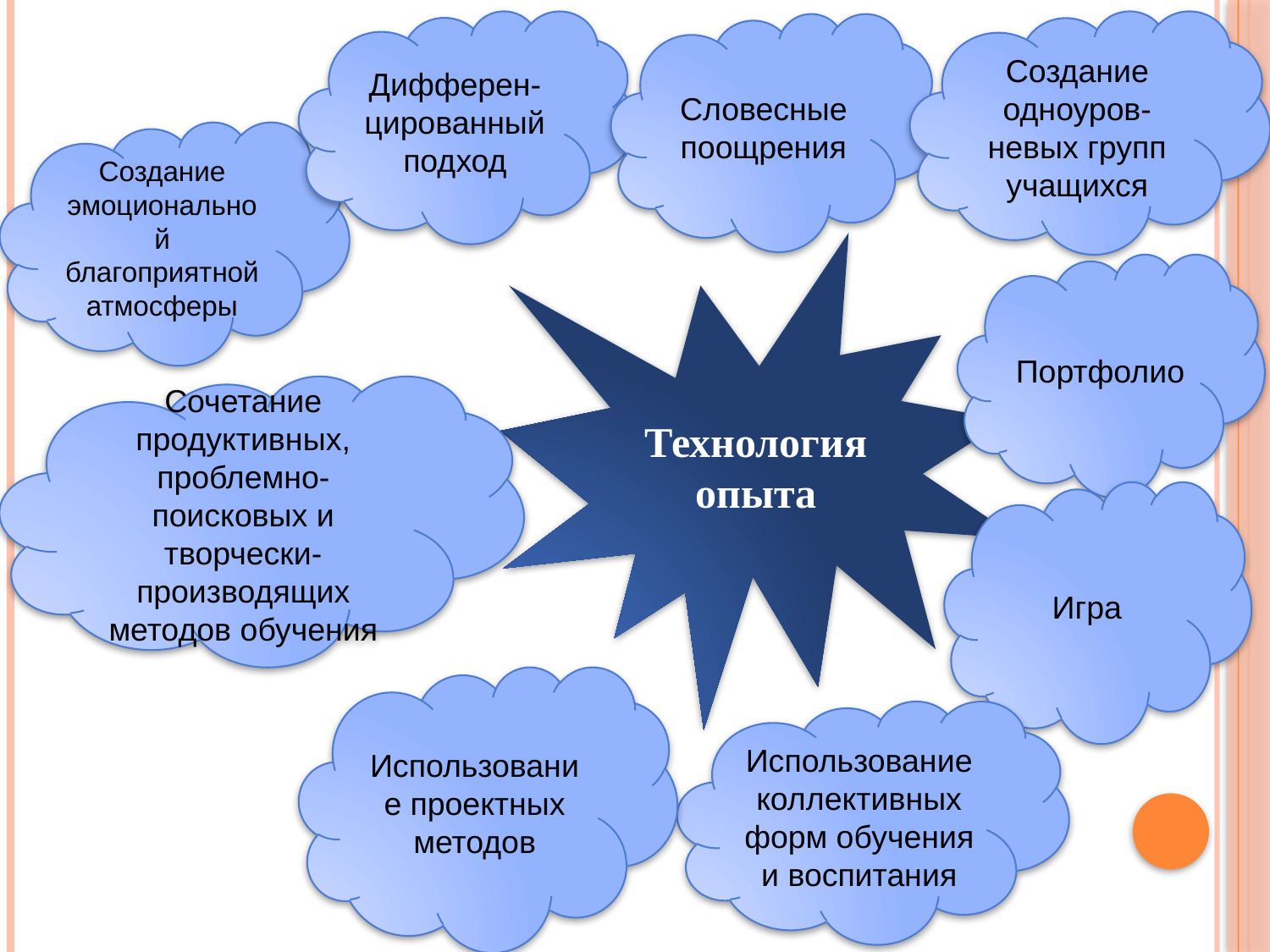

Дифферен-цированный подход
Создание одноуров-невых групп учащихся
Словесные поощрения
Создание эмоциональной благоприятной атмосферы
Технология опыта
Портфолио
Сочетание продуктивных, проблемно-поисковых и творчески-производящих методов обучения
Игра
Использование проектных методов
Использование коллективных форм обучения и воспитания